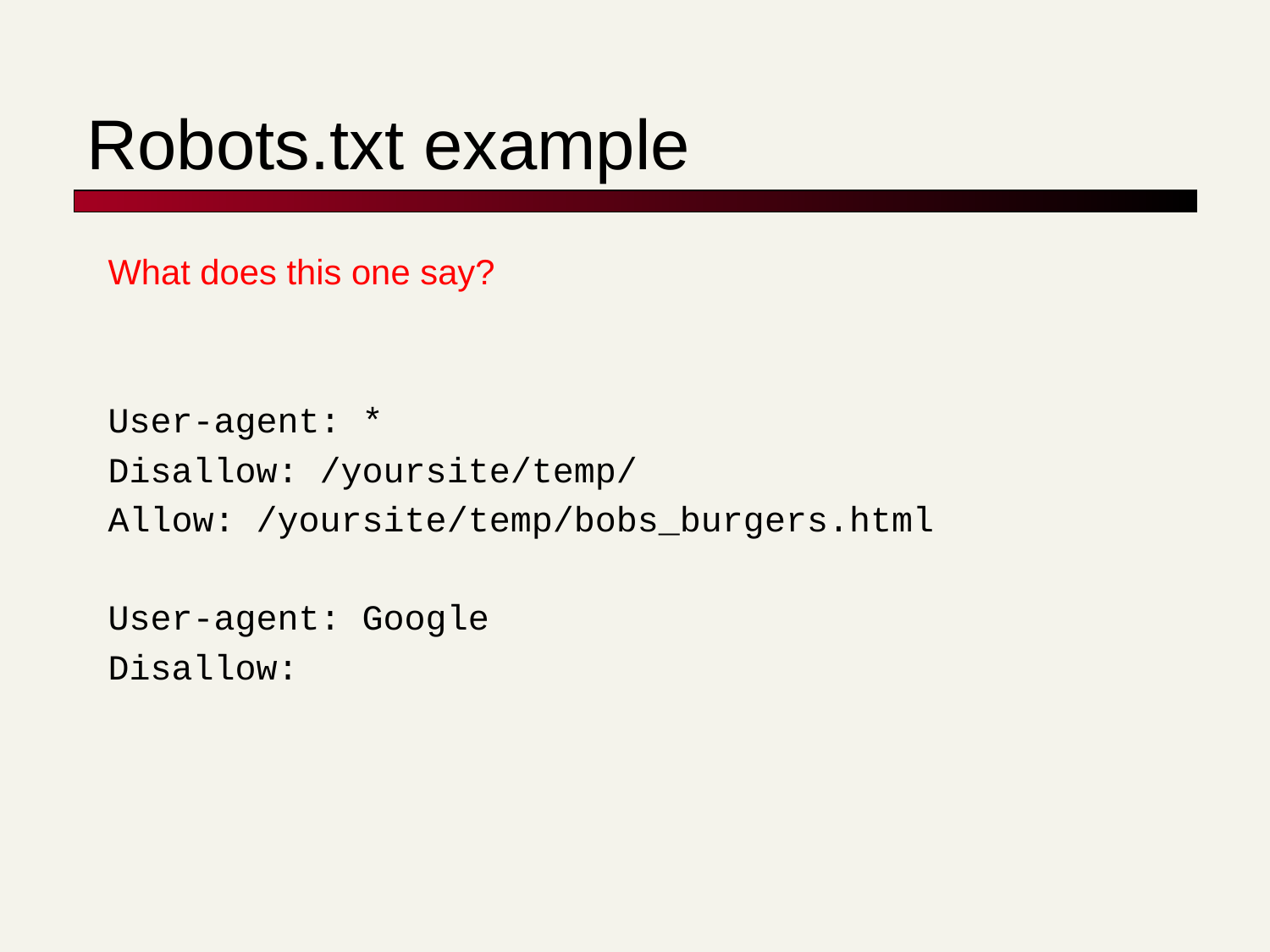

# Robots.txt example
What does this one say?

User-agent: *
Disallow: /yoursite/temp/
Allow: /yoursite/temp/bobs_burgers.html

User-agent: Google
Disallow: